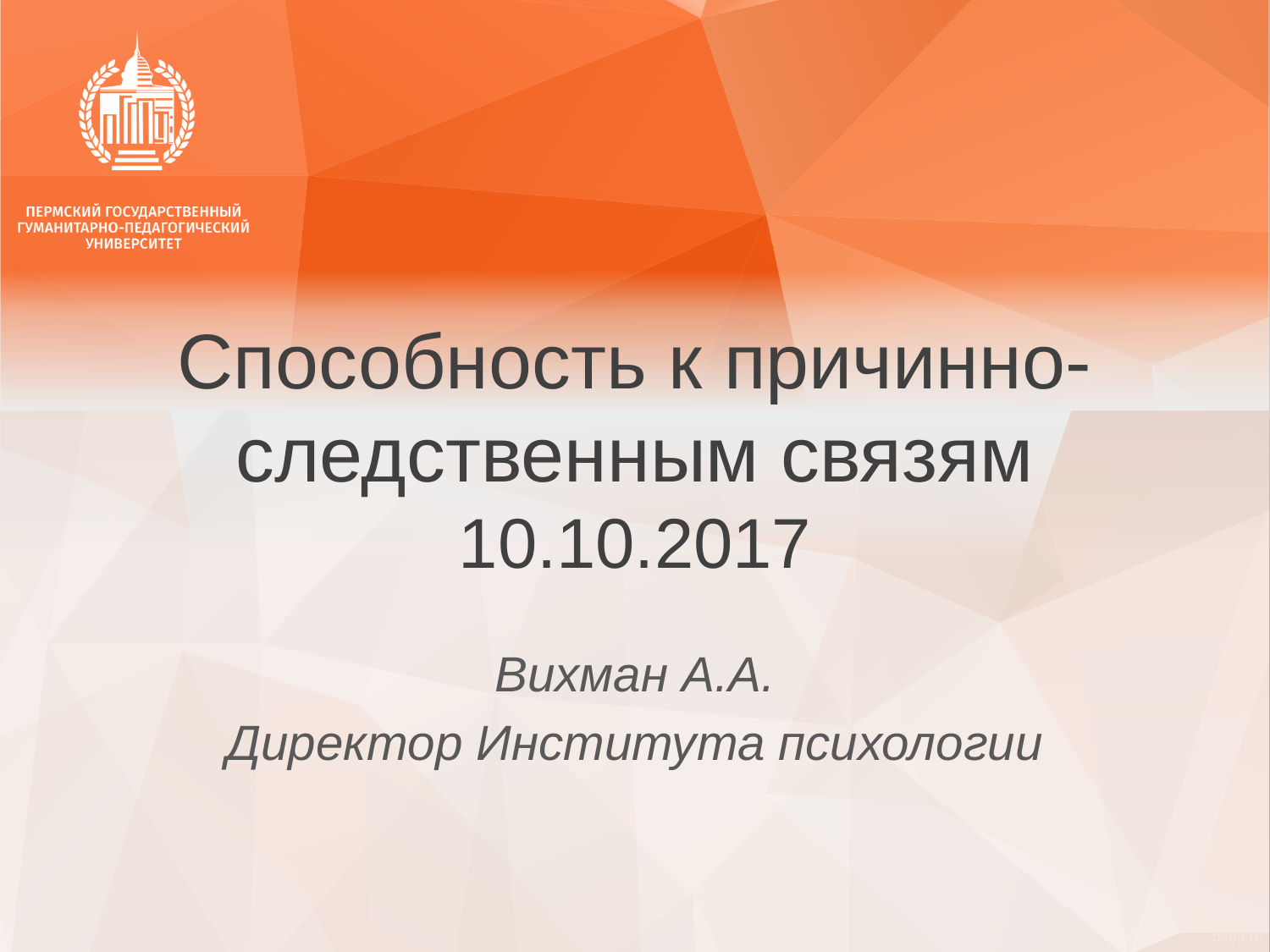

# Способность к причинно-следственным связям 10.10.2017
Вихман А.А.
Директор Института психологии